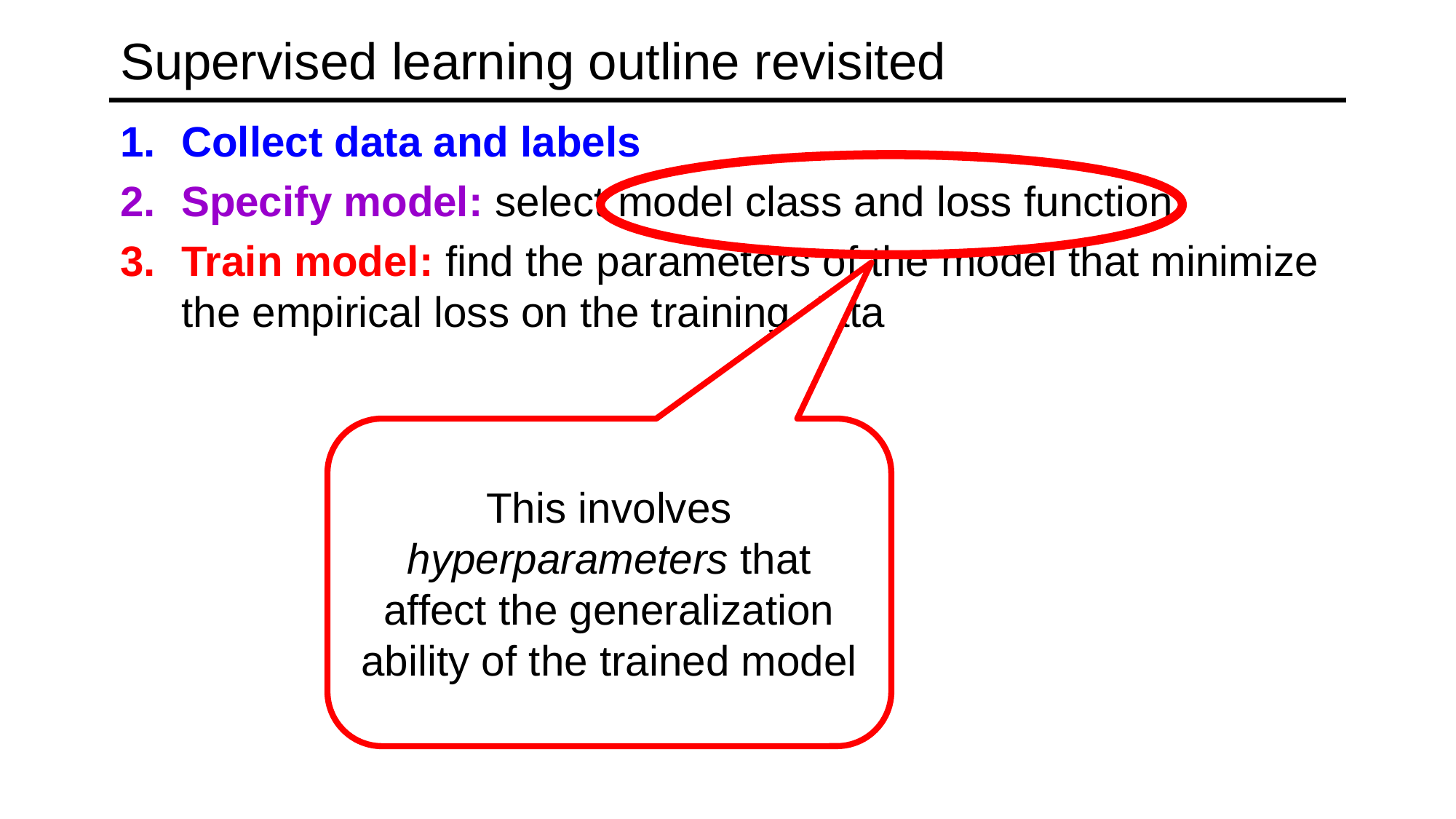

# Supervised learning outline revisited
Collect data and labels
Specify model: select model class and loss function
Train model: find the parameters of the model that minimize the empirical loss on the training data

This involves hyperparameters that affect the generalization ability of the trained model